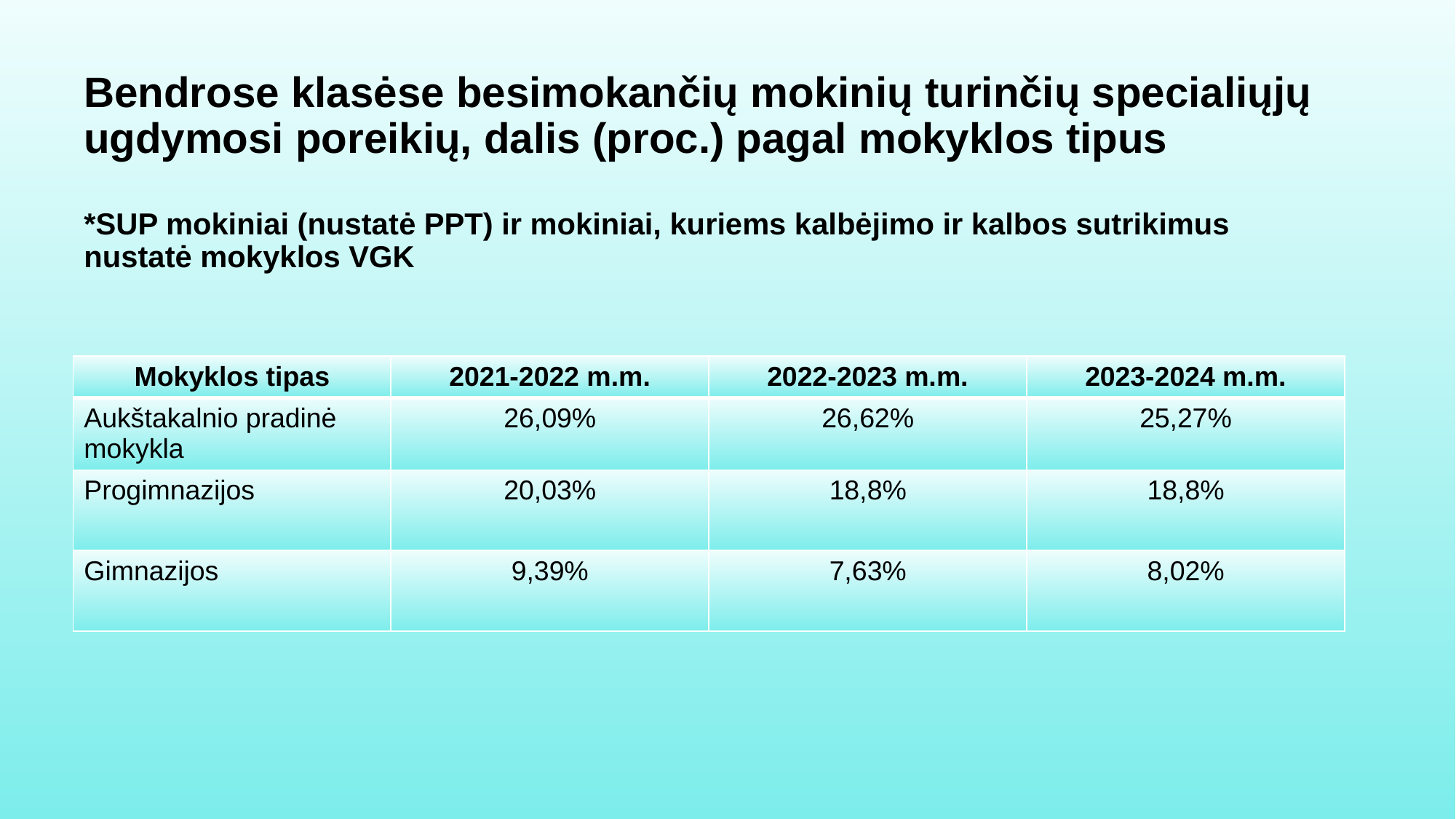

# Bendrose klasėse besimokančių mokinių turinčių specialiųjų ugdymosi poreikių, dalis (proc.) pagal mokyklos tipus *SUP mokiniai (nustatė PPT) ir mokiniai, kuriems kalbėjimo ir kalbos sutrikimus nustatė mokyklos VGK
| Mokyklos tipas | 2021-2022 m.m. | 2022-2023 m.m. | 2023-2024 m.m. |
| --- | --- | --- | --- |
| Aukštakalnio pradinė mokykla | 26,09% | 26,62% | 25,27% |
| Progimnazijos | 20,03% | 18,8% | 18,8% |
| Gimnazijos | 9,39% | 7,63% | 8,02% |